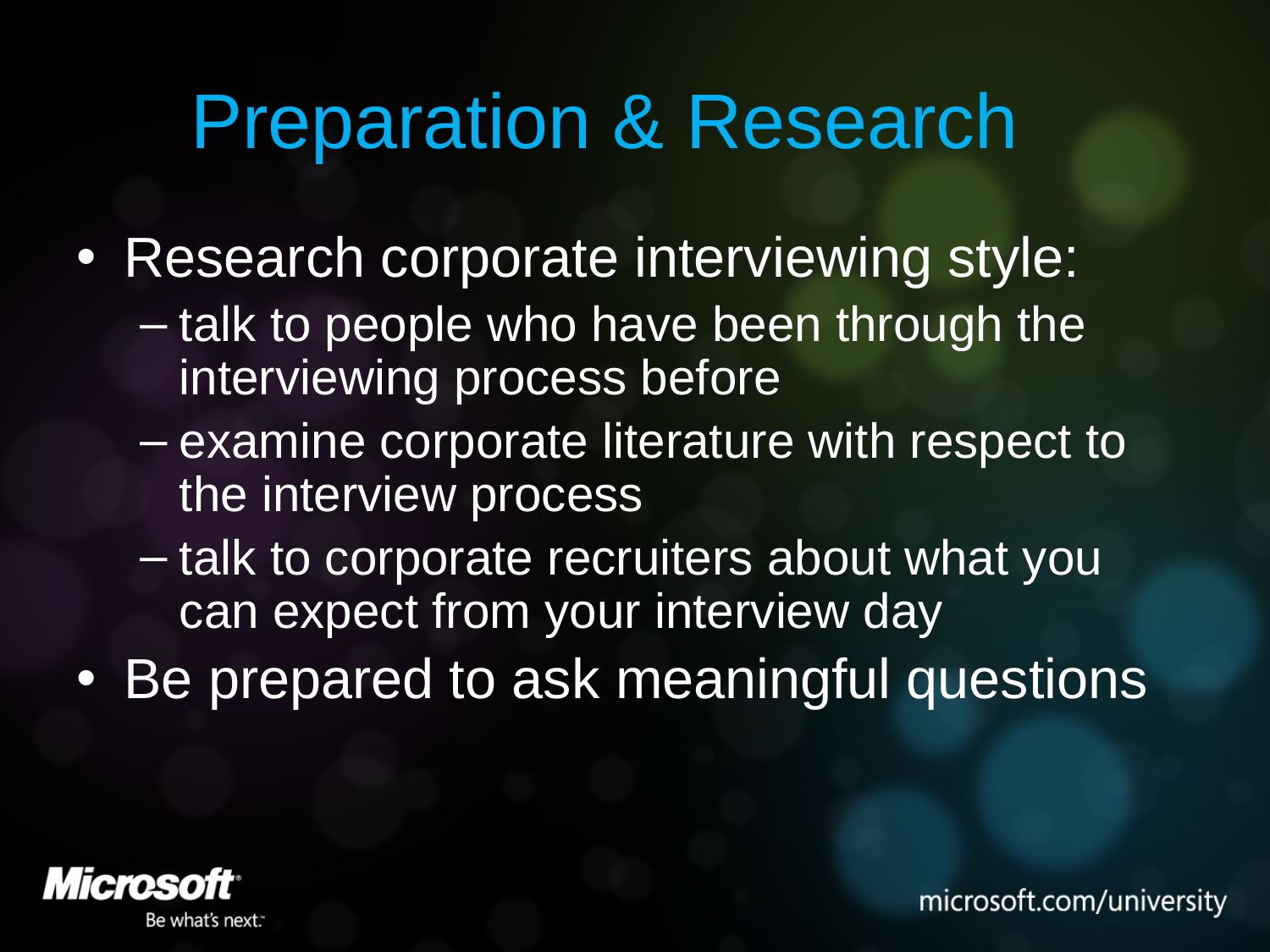

# Preparation & Research
Research corporate interviewing style:
talk to people who have been through the interviewing process before
examine corporate literature with respect to the interview process
talk to corporate recruiters about what you can expect from your interview day
Be prepared to ask meaningful questions